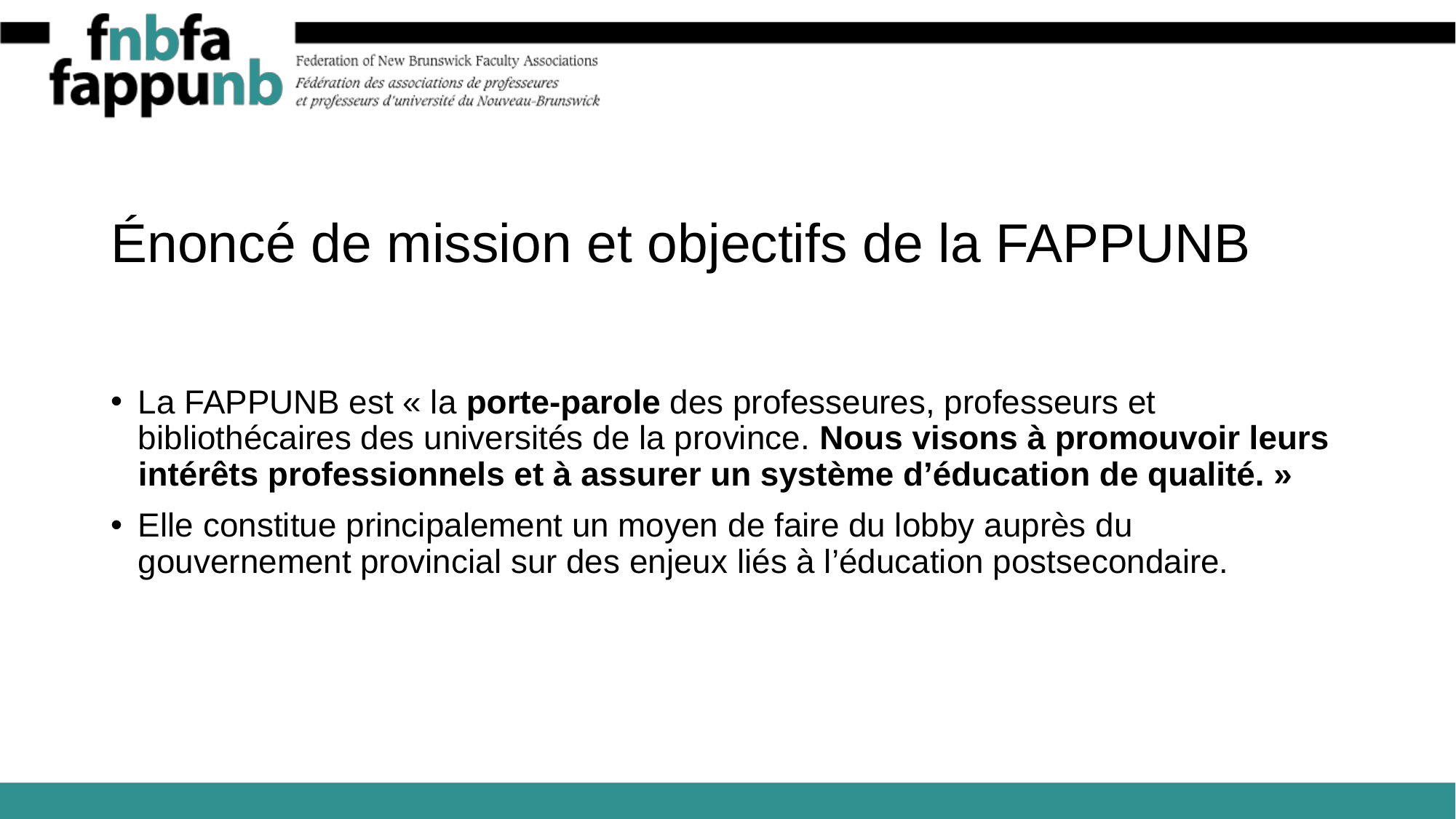

# Énoncé de mission et objectifs de la FAPPUNB

La FAPPUNB est « la porte-parole des professeures, professeurs et bibliothécaires des universités de la province. Nous visons à promouvoir leurs intérêts professionnels et à assurer un système d’éducation de qualité. »
Elle constitue principalement un moyen de faire du lobby auprès du gouvernement provincial sur des enjeux liés à l’éducation postsecondaire.